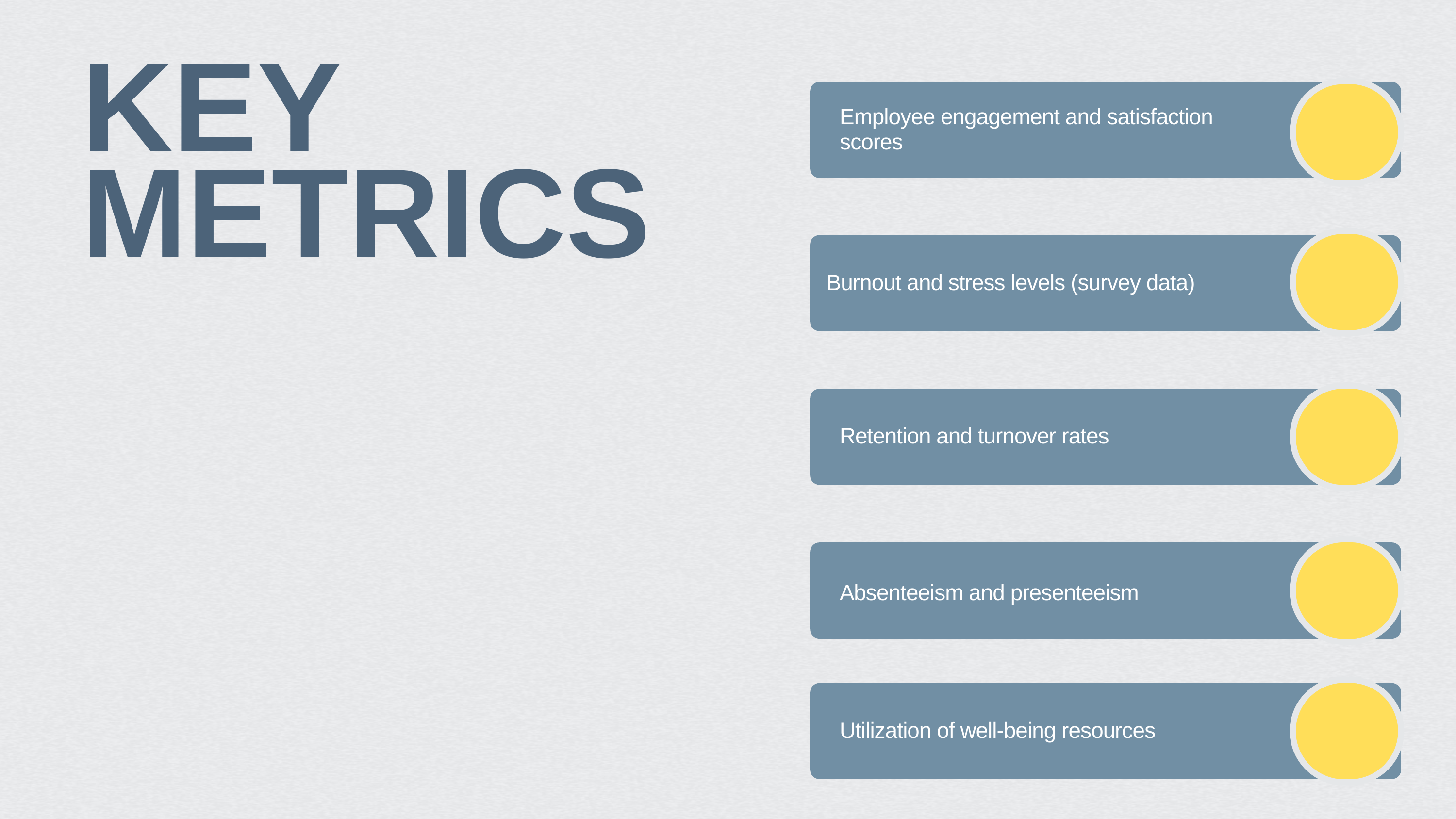

KEY METRICS

Employee engagement and satisfaction scores

Burnout and stress levels (survey data)

Retention and turnover rates

Absenteeism and presenteeism

Utilization of well-being resources